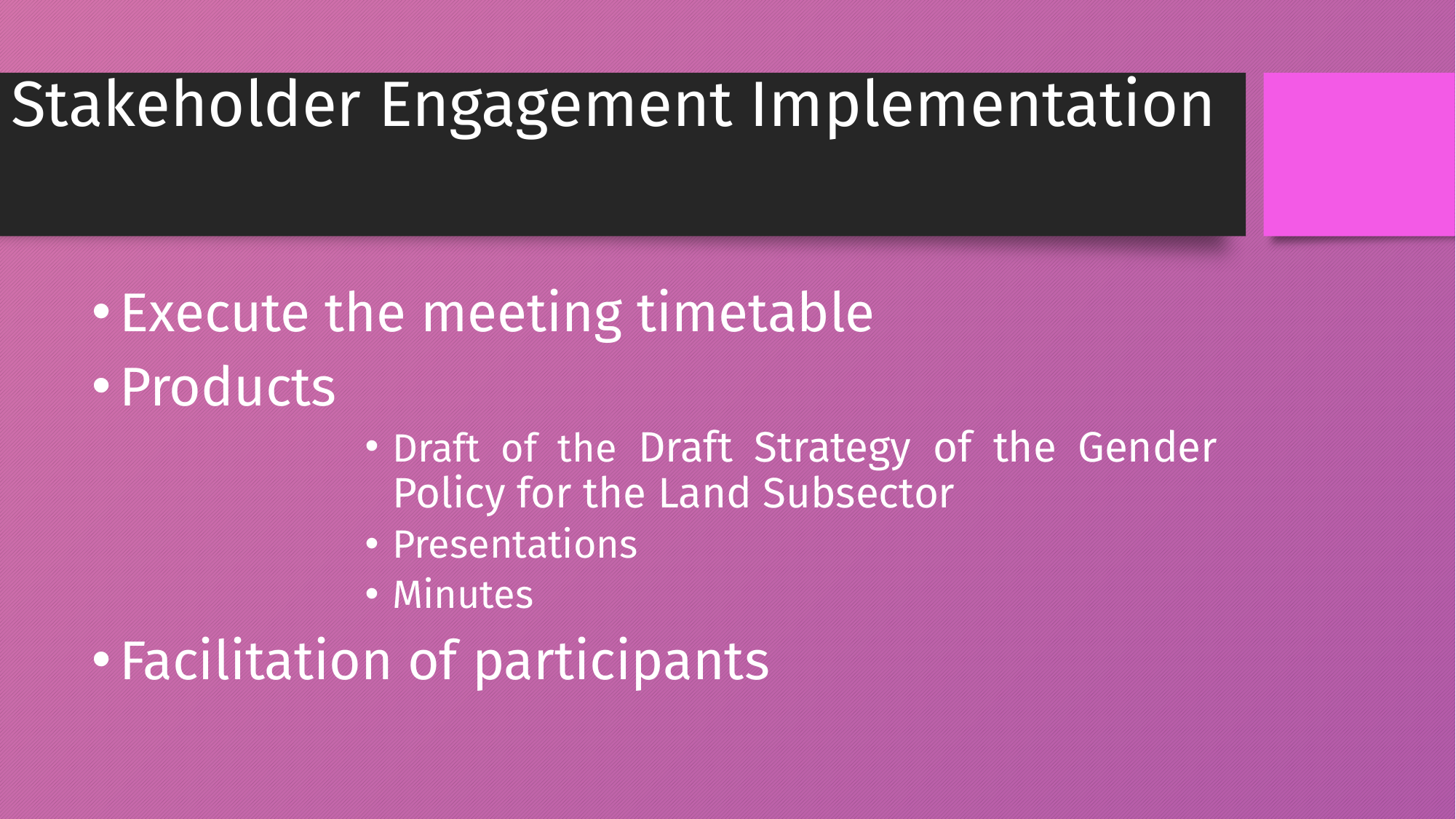

# Stakeholder Engagement Implementation
Execute the meeting timetable
Products
Draft of the Draft Strategy of the Gender Policy for the Land Subsector
Presentations
Minutes
Facilitation of participants